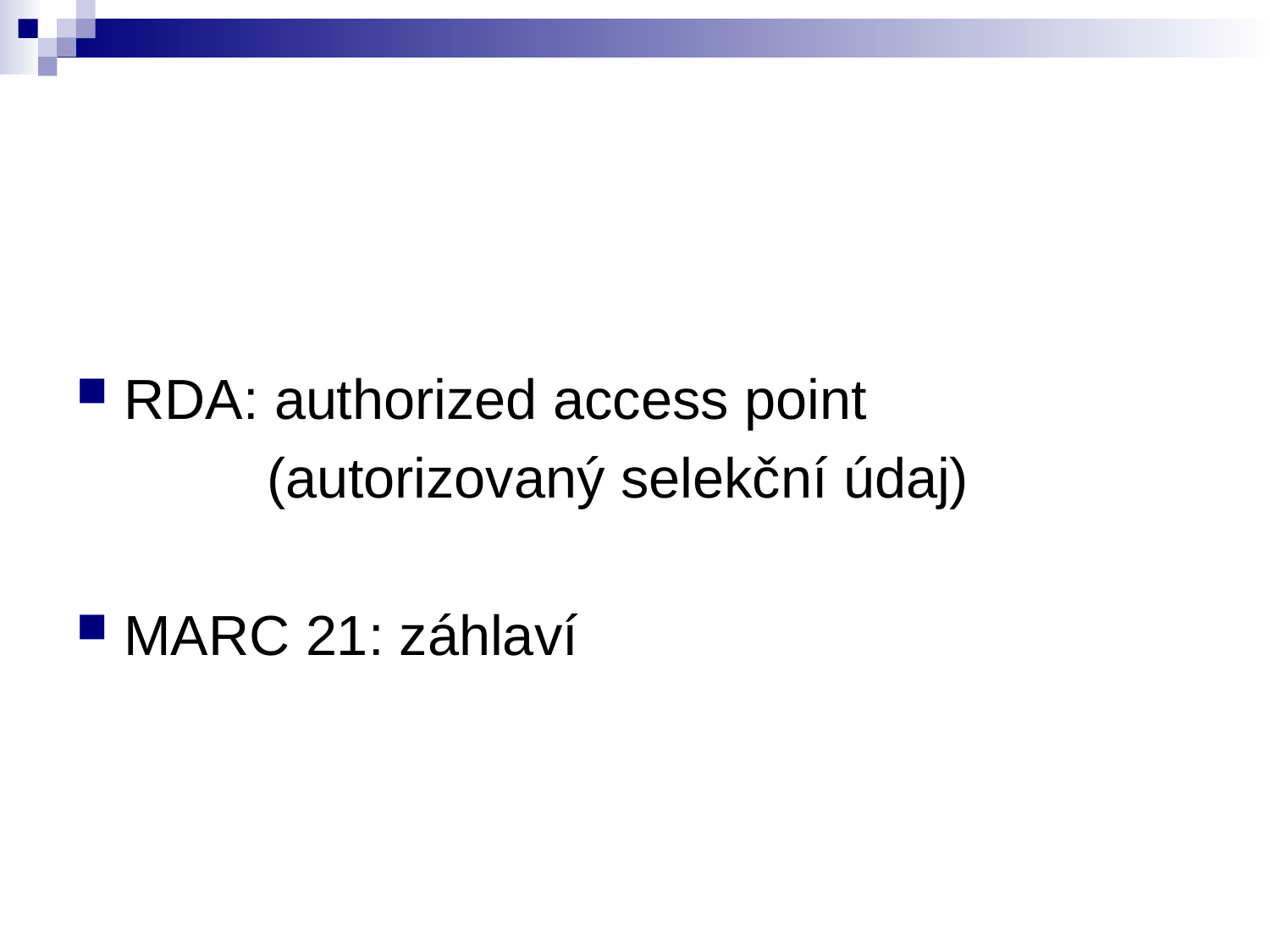

#
RDA: authorized access point
(autorizovaný selekční údaj)

MARC 21: záhlaví